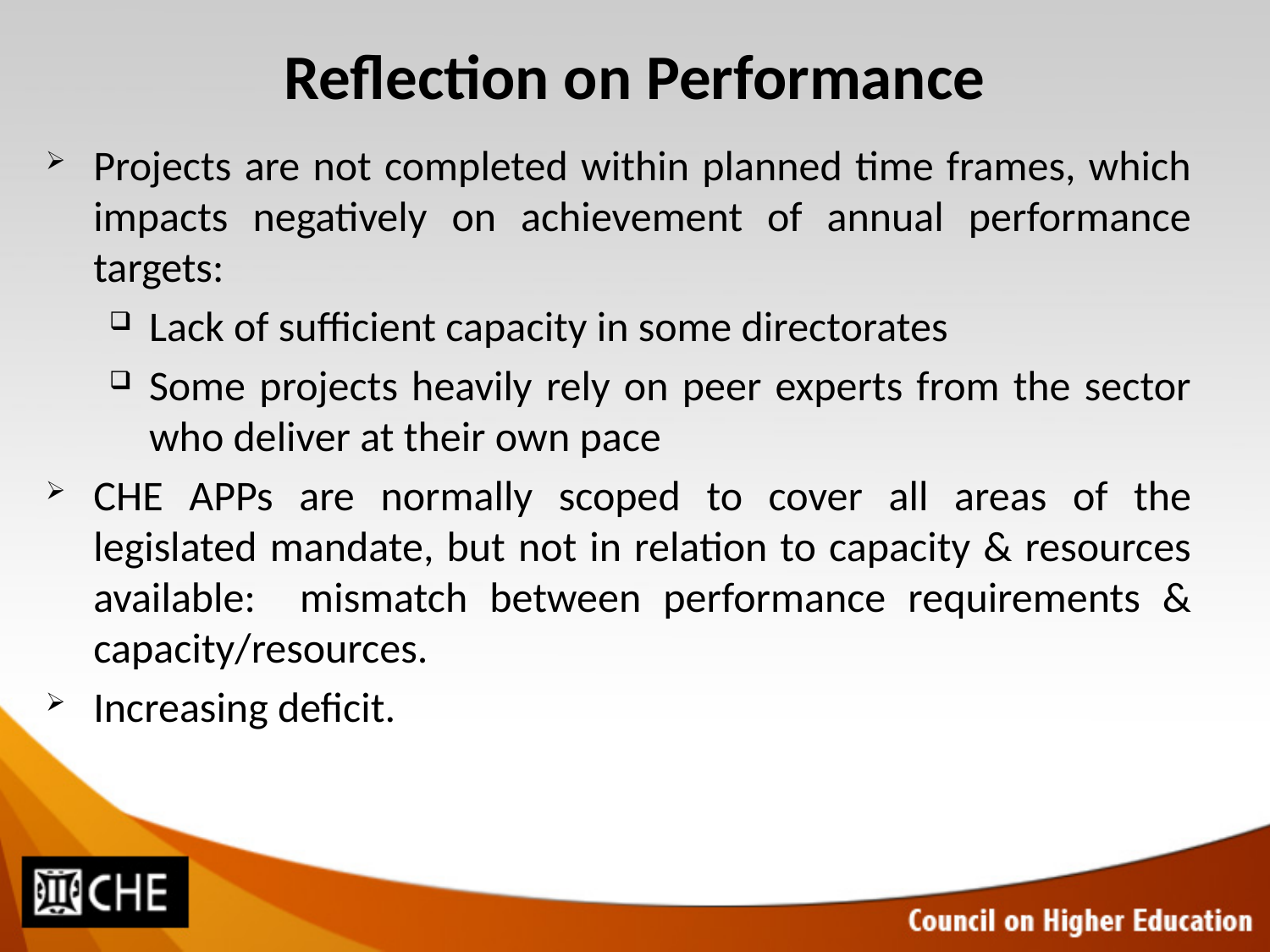

# Reflection on Performance
Projects are not completed within planned time frames, which impacts negatively on achievement of annual performance targets:
Lack of sufficient capacity in some directorates
Some projects heavily rely on peer experts from the sector who deliver at their own pace
CHE APPs are normally scoped to cover all areas of the legislated mandate, but not in relation to capacity & resources available:  mismatch between performance requirements & capacity/resources.
Increasing deficit.